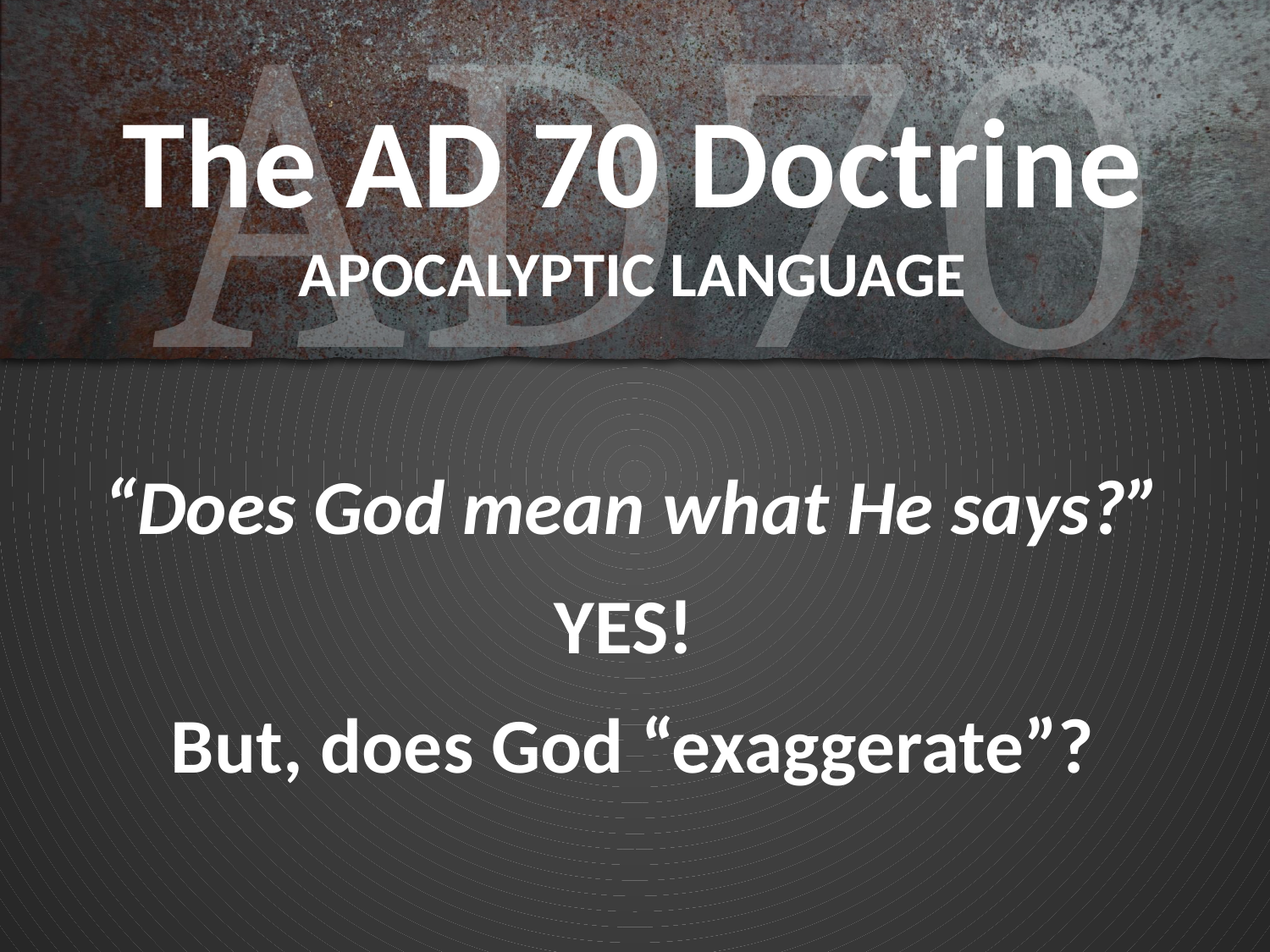

# The AD 70 Doctrine APOCALYPTIC LANGUAGE
“Does God mean what He says?”
YES!
But, does God “exaggerate”?